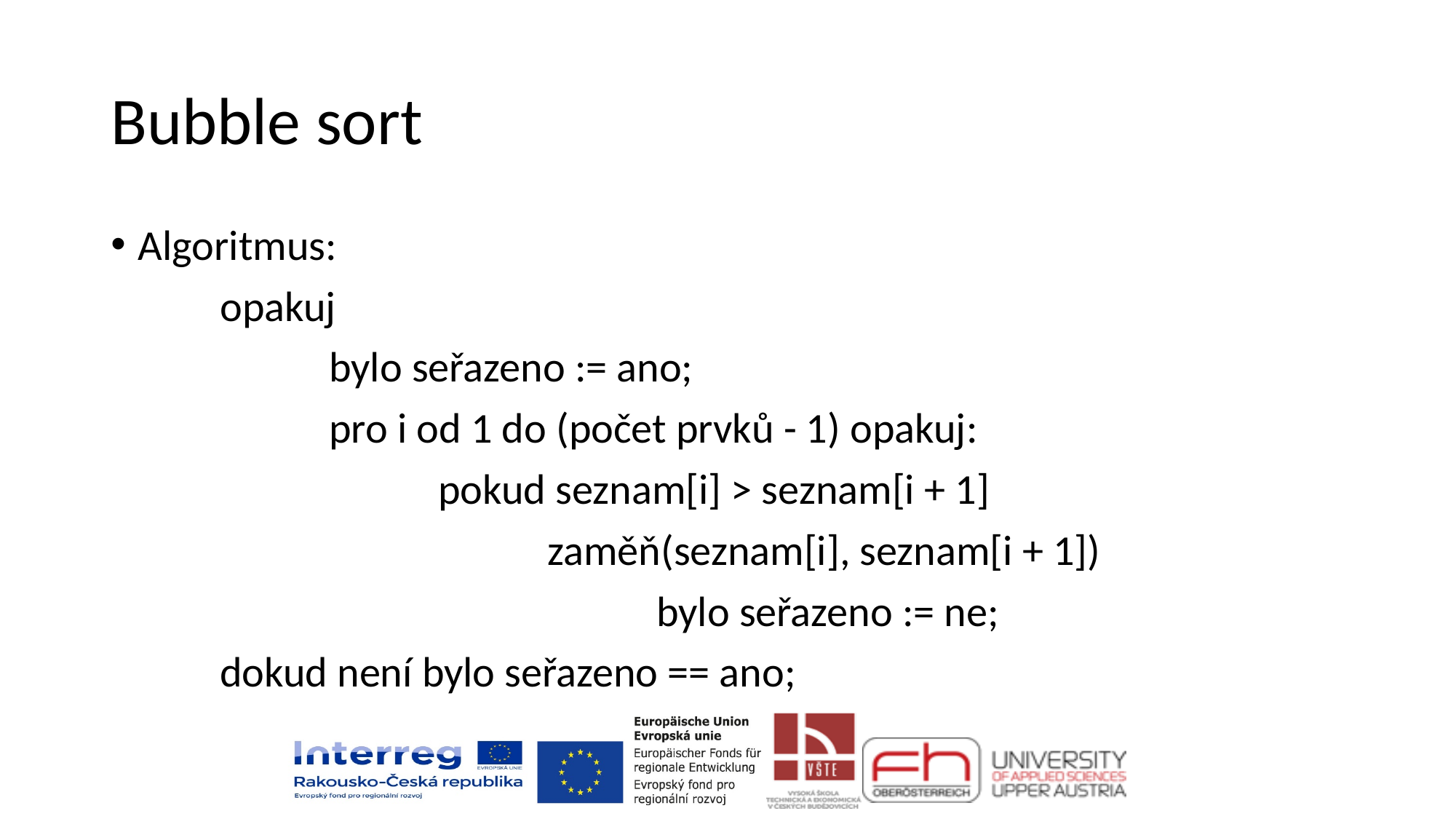

# Bubble sort
Algoritmus:
	opakuj
		bylo seřazeno := ano;
		pro i od 1 do (počet prvků - 1) opakuj:
        			pokud seznam[i] > seznam[i + 1]
           				zaměň(seznam[i], seznam[i + 1])
            				bylo seřazeno := ne;
	dokud není bylo seřazeno == ano;